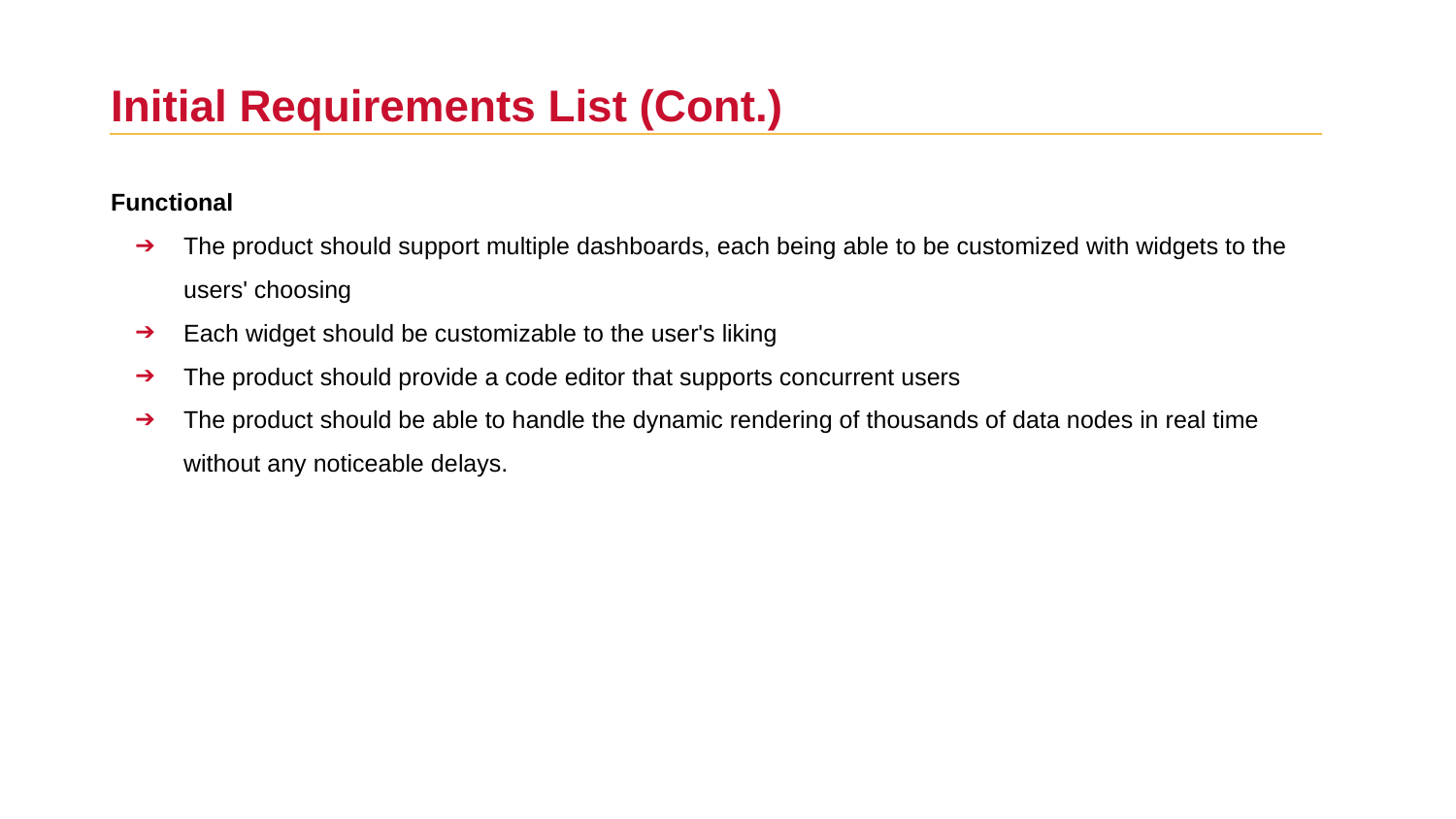

Initial Requirements List (Cont.)
Functional
The product should support multiple dashboards, each being able to be customized with widgets to the users' choosing
Each widget should be customizable to the user's liking
The product should provide a code editor that supports concurrent users
The product should be able to handle the dynamic rendering of thousands of data nodes in real time without any noticeable delays.